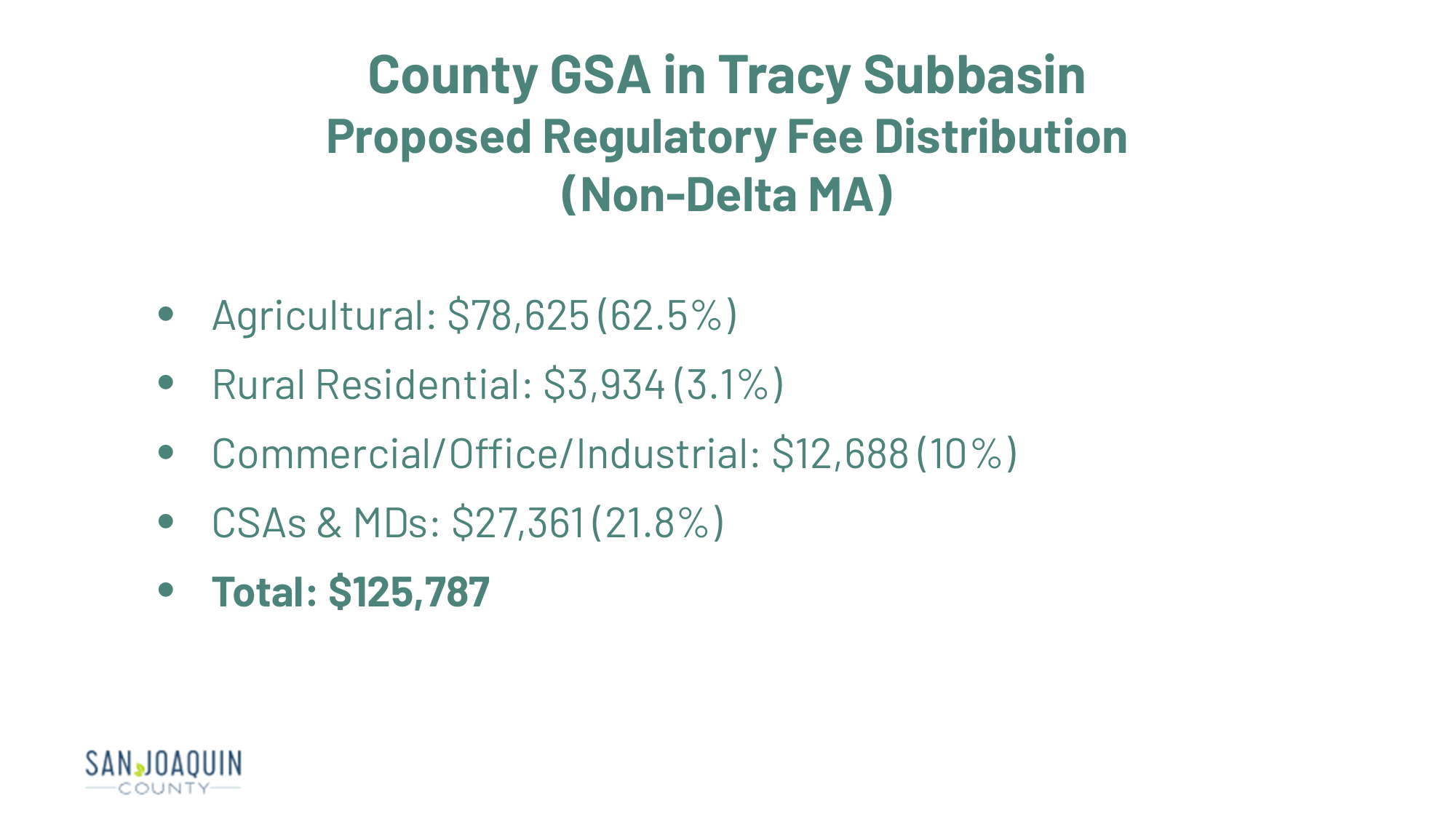

County GSA in Tracy Subbasin
Proposed Regulatory Fee Distribution
(Non-Delta MA)
Agricultural: $78,625 (62.5%)
Rural Residential: $3,934 (3.1%)
Commercial/Office/Industrial: $12,688 (10%)
CSAs & MDs: $27,361 (21.8%)
Total: $125,787